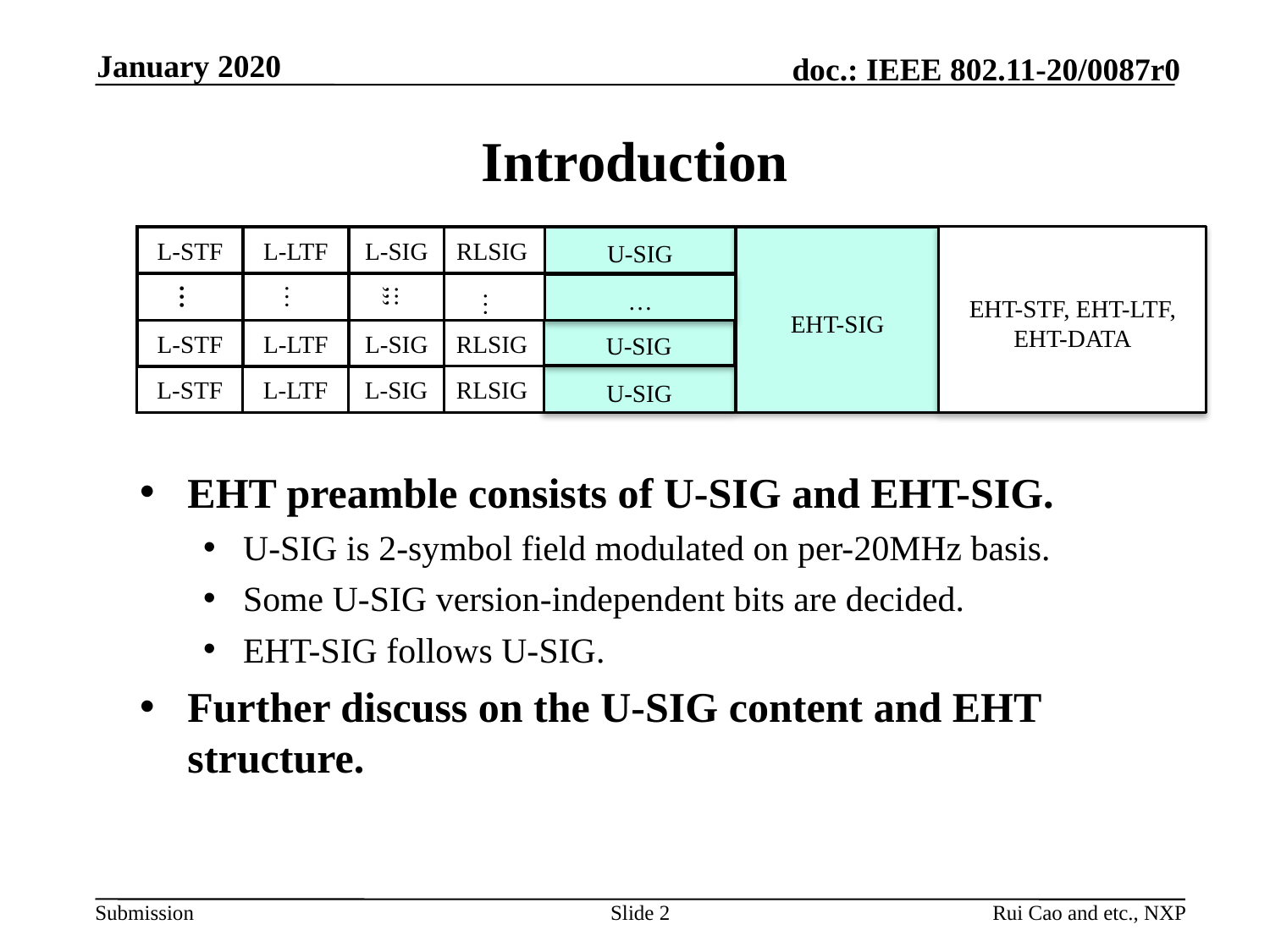

January 2020
# Introduction
EHT-STF, EHT-LTF, EHT-DATA
EHT-SIG
L-STF
L-LTF
L-SIG
RLSIG
U-SIG
…
…
;;;
 …
…
U-SIG
RLSIG
L-STF
L-LTF
L-SIG
L-STF
L-LTF
L-SIG
RLSIG
U-SIG
EHT preamble consists of U-SIG and EHT-SIG.
U-SIG is 2-symbol field modulated on per-20MHz basis.
Some U-SIG version-independent bits are decided.
EHT-SIG follows U-SIG.
Further discuss on the U-SIG content and EHT structure.
Slide 2
Rui Cao and etc., NXP